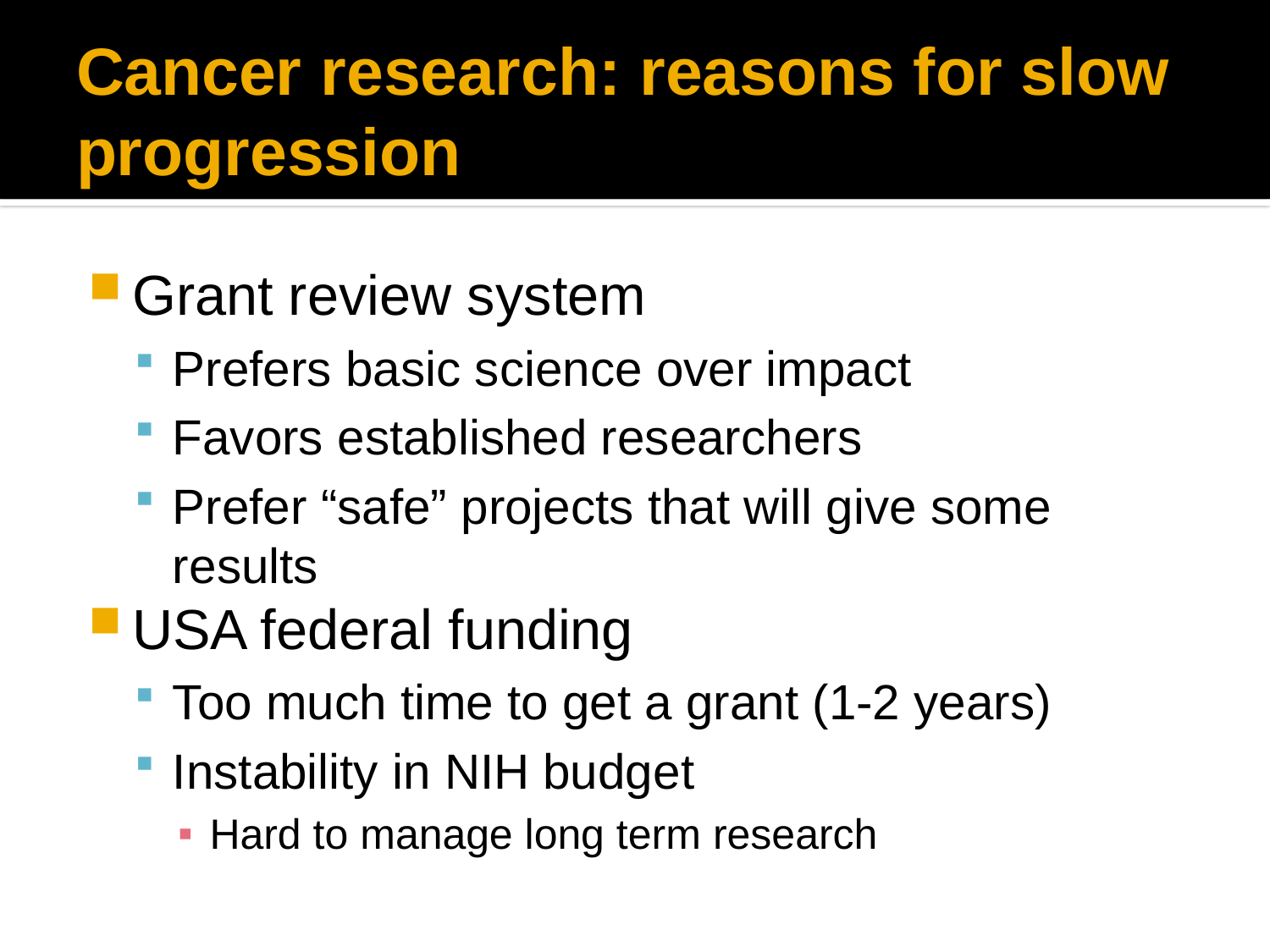

# Cancer research: reasons for slow progression
Grant review system
Prefers basic science over impact
Favors established researchers
Prefer “safe” projects that will give some results
USA federal funding
Too much time to get a grant (1-2 years)
Instability in NIH budget
Hard to manage long term research